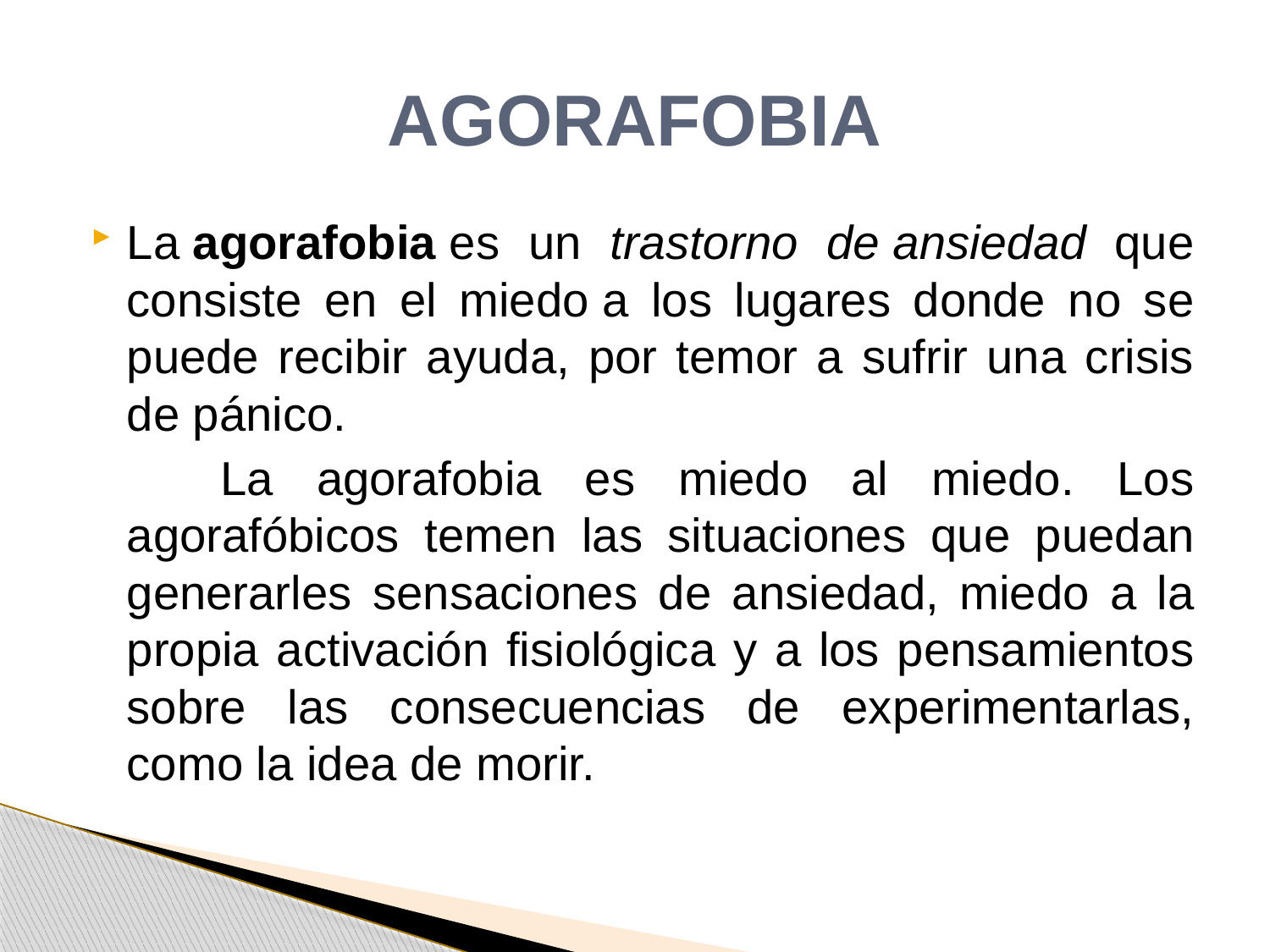

# AGORAFOBIA
La agorafobia es un trastorno de ansiedad que consiste en el miedo a los lugares donde no se puede recibir ayuda, por temor a sufrir una crisis de pánico.
   La agorafobia es miedo al miedo. Los agorafóbicos temen las situaciones que puedan generarles sensaciones de ansiedad, miedo a la propia activación fisiológica y a los pensamientos sobre las consecuencias de experimentarlas, como la idea de morir.